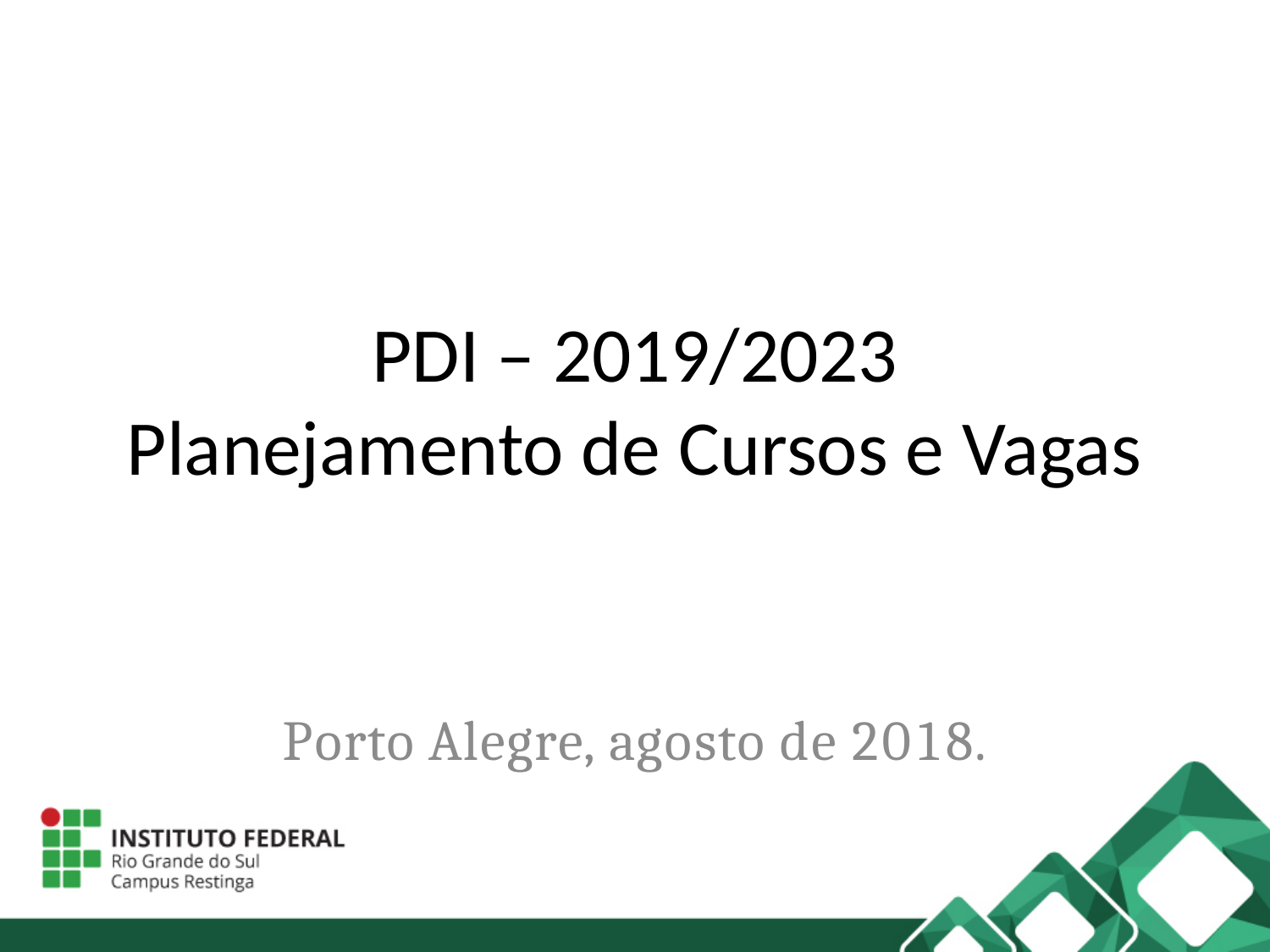

# PDI – 2019/2023 Planejamento de Cursos e Vagas

Porto Alegre, agosto de 2018.